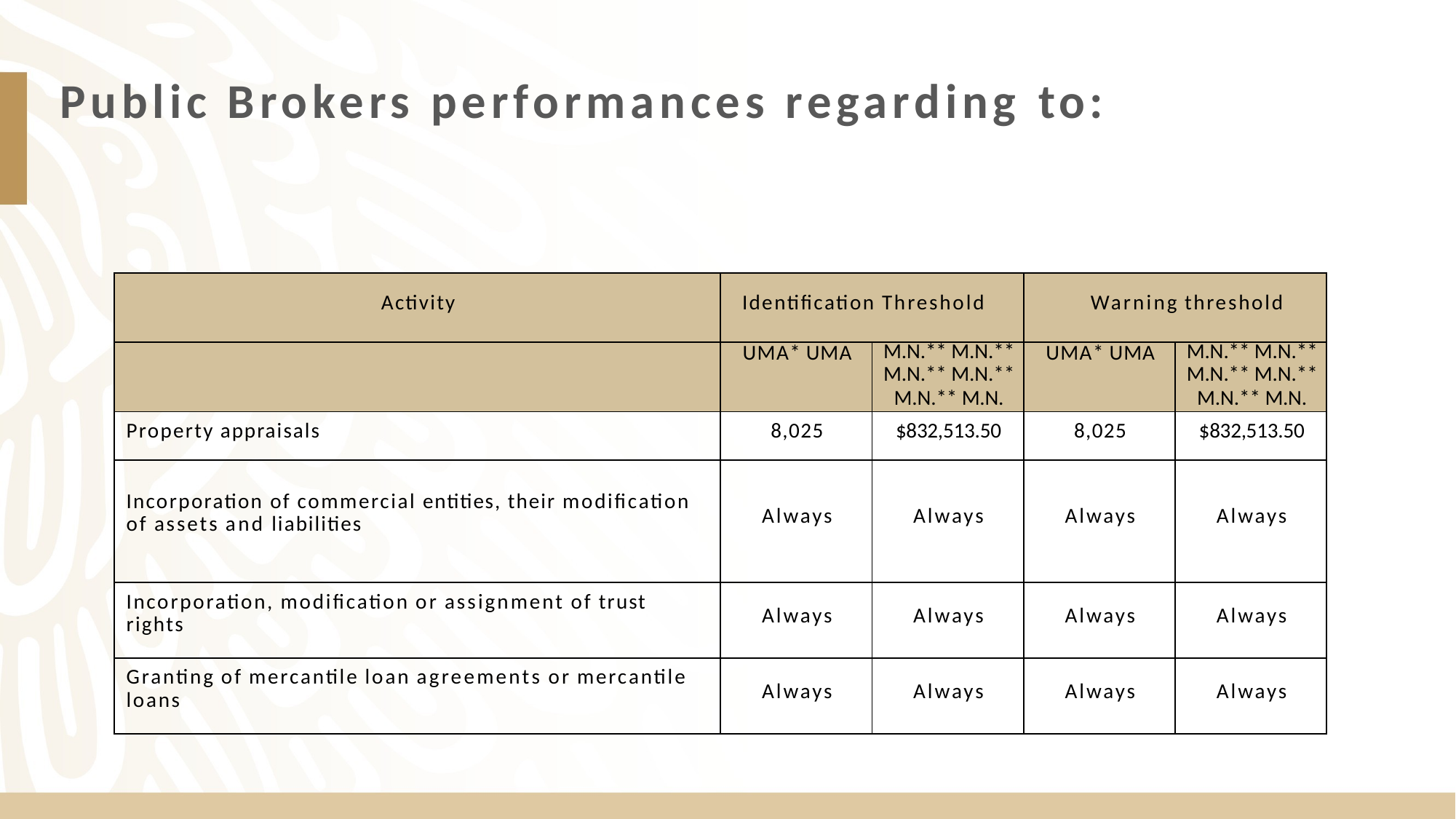

# Public Brokers performances regarding to:
| Activity | Identification Threshold |  | Warning threshold |  |
| --- | --- | --- | --- | --- |
|  | UMA\* UMA | M.N.\*\* M.N.\*\* M.N.\*\* M.N.\*\* M.N.\*\* M.N. | UMA\* UMA | M.N.\*\* M.N.\*\* M.N.\*\* M.N.\*\* M.N.\*\* M.N. |
| Property appraisals | 8,025 | $832,513.50 | 8,025 | $832,513.50 |
| Incorporation of commercial entities, their modification of assets and liabilities | Always | Always | Always | Always |
| Incorporation, modification or assignment of trust rights | Always | Always | Always | Always |
| Granting of mercantile loan agreements or mercantile loans | Always | Always | Always | Always |